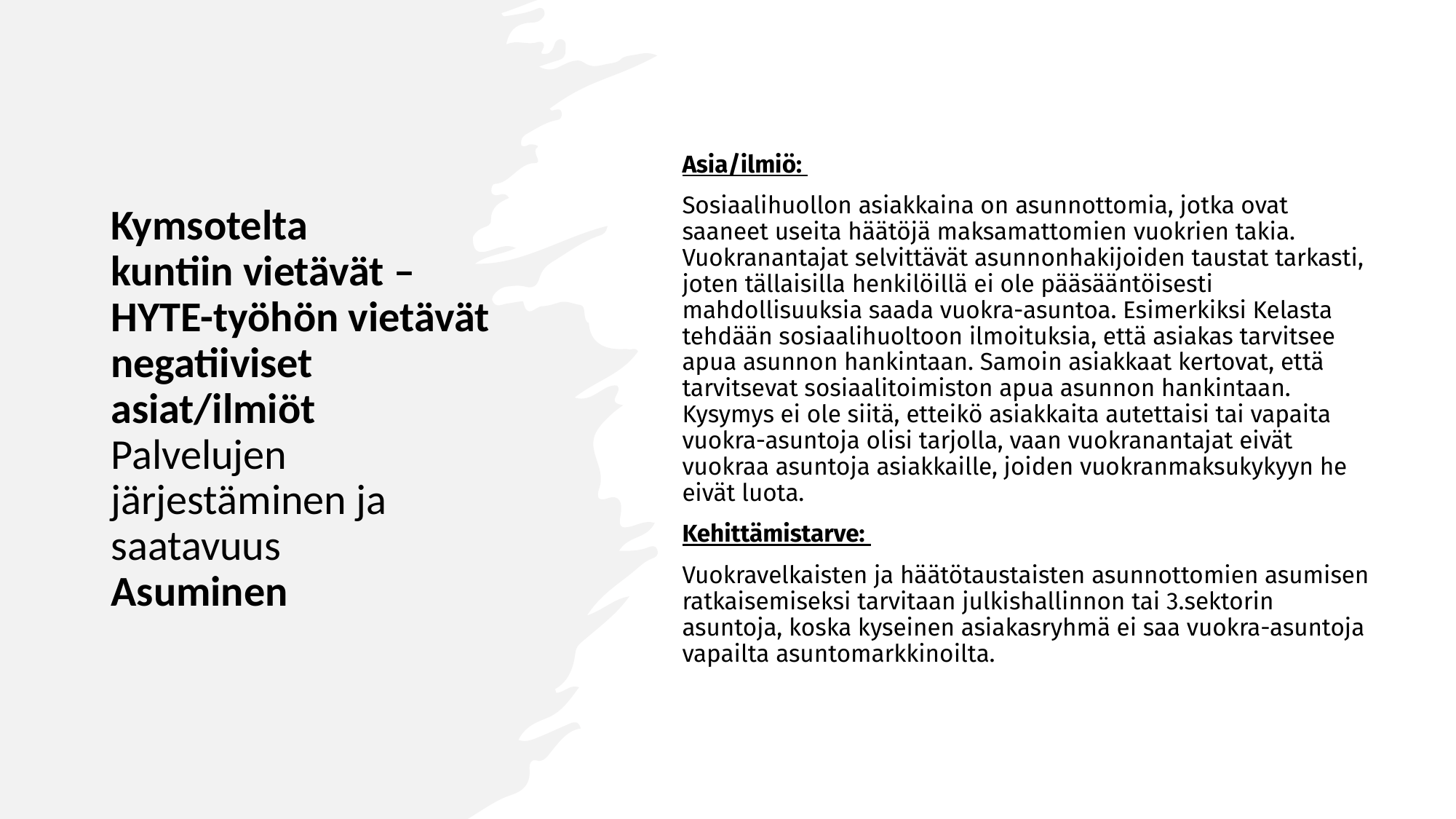

# Kymsotelta kuntiin vietävät – HYTE-työhön vietävät negatiiviset asiat/ilmiöt Palvelujen järjestäminen ja saatavuus Asuminen
Asia/ilmiö:
Sosiaalihuollon asiakkaina on asunnottomia, jotka ovat saaneet useita häätöjä maksamattomien vuokrien takia. Vuokranantajat selvittävät asunnonhakijoiden taustat tarkasti, joten tällaisilla henkilöillä ei ole pääsääntöisesti mahdollisuuksia saada vuokra-asuntoa. Esimerkiksi Kelasta tehdään sosiaalihuoltoon ilmoituksia, että asiakas tarvitsee apua asunnon hankintaan. Samoin asiakkaat kertovat, että tarvitsevat sosiaalitoimiston apua asunnon hankintaan. Kysymys ei ole siitä, etteikö asiakkaita autettaisi tai vapaita vuokra-asuntoja olisi tarjolla, vaan vuokranantajat eivät vuokraa asuntoja asiakkaille, joiden vuokranmaksukykyyn he eivät luota.
Kehittämistarve:
Vuokravelkaisten ja häätötaustaisten asunnottomien asumisen ratkaisemiseksi tarvitaan julkishallinnon tai 3.sektorin asuntoja, koska kyseinen asiakasryhmä ei saa vuokra-asuntoja vapailta asuntomarkkinoilta.